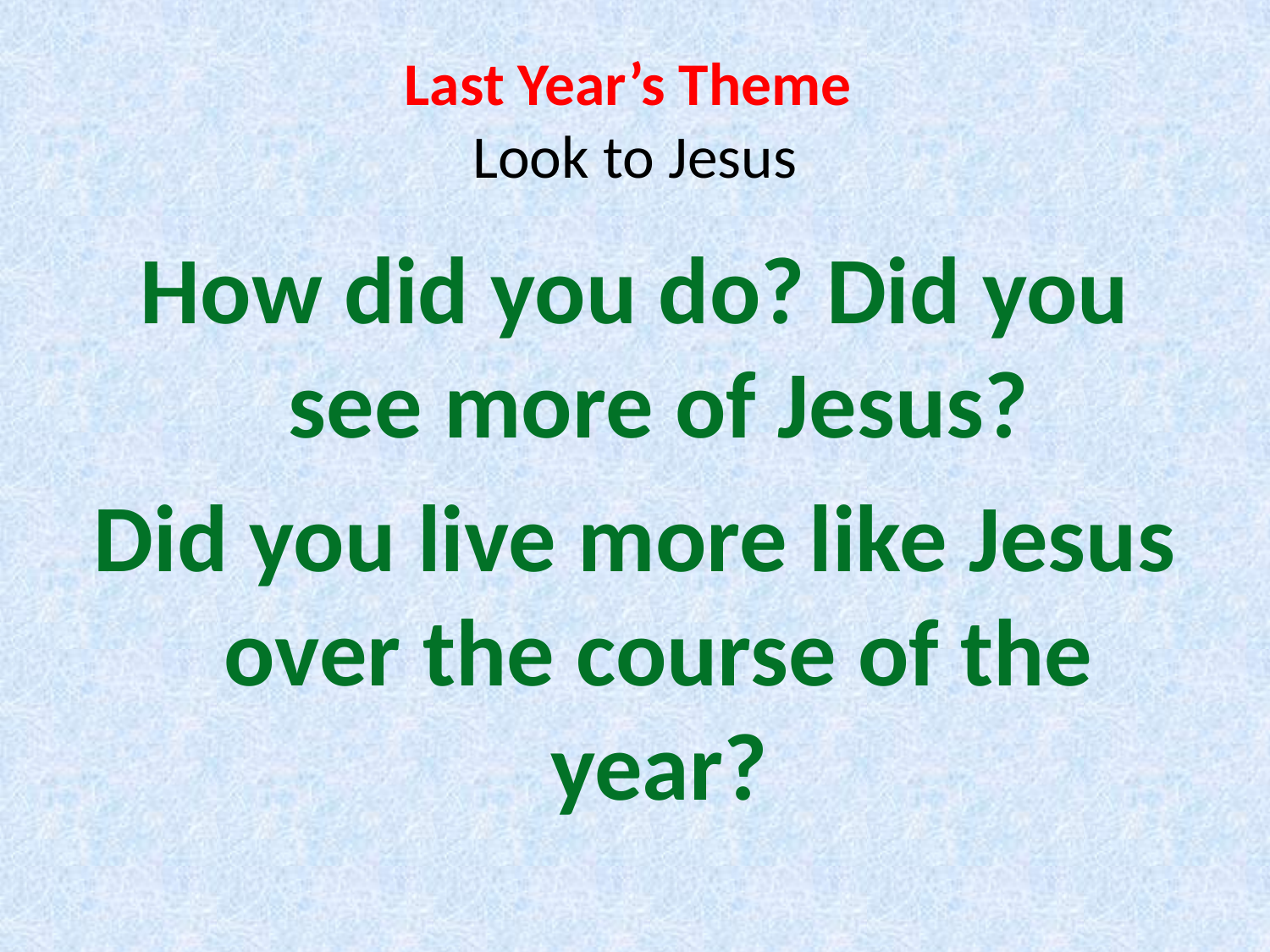

# Last Year’s Theme Look to Jesus
How did you do? Did you see more of Jesus?
Did you live more like Jesus over the course of the year?